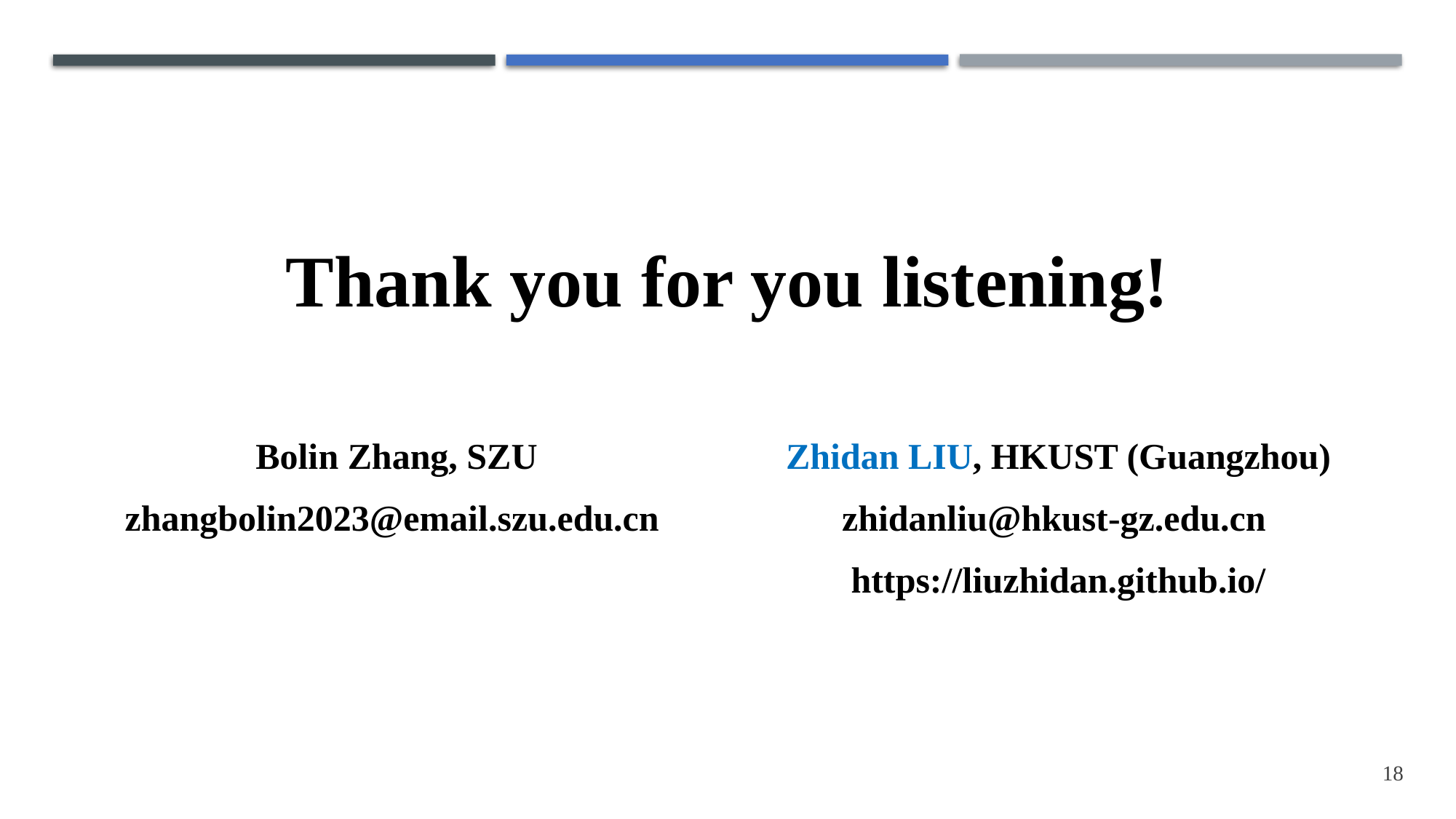

Thank you for you listening!
Bolin Zhang, SZU
zhangbolin2023@email.szu.edu.cn
Zhidan LIU, HKUST (Guangzhou)
zhidanliu@hkust-gz.edu.cn
https://liuzhidan.github.io/
18